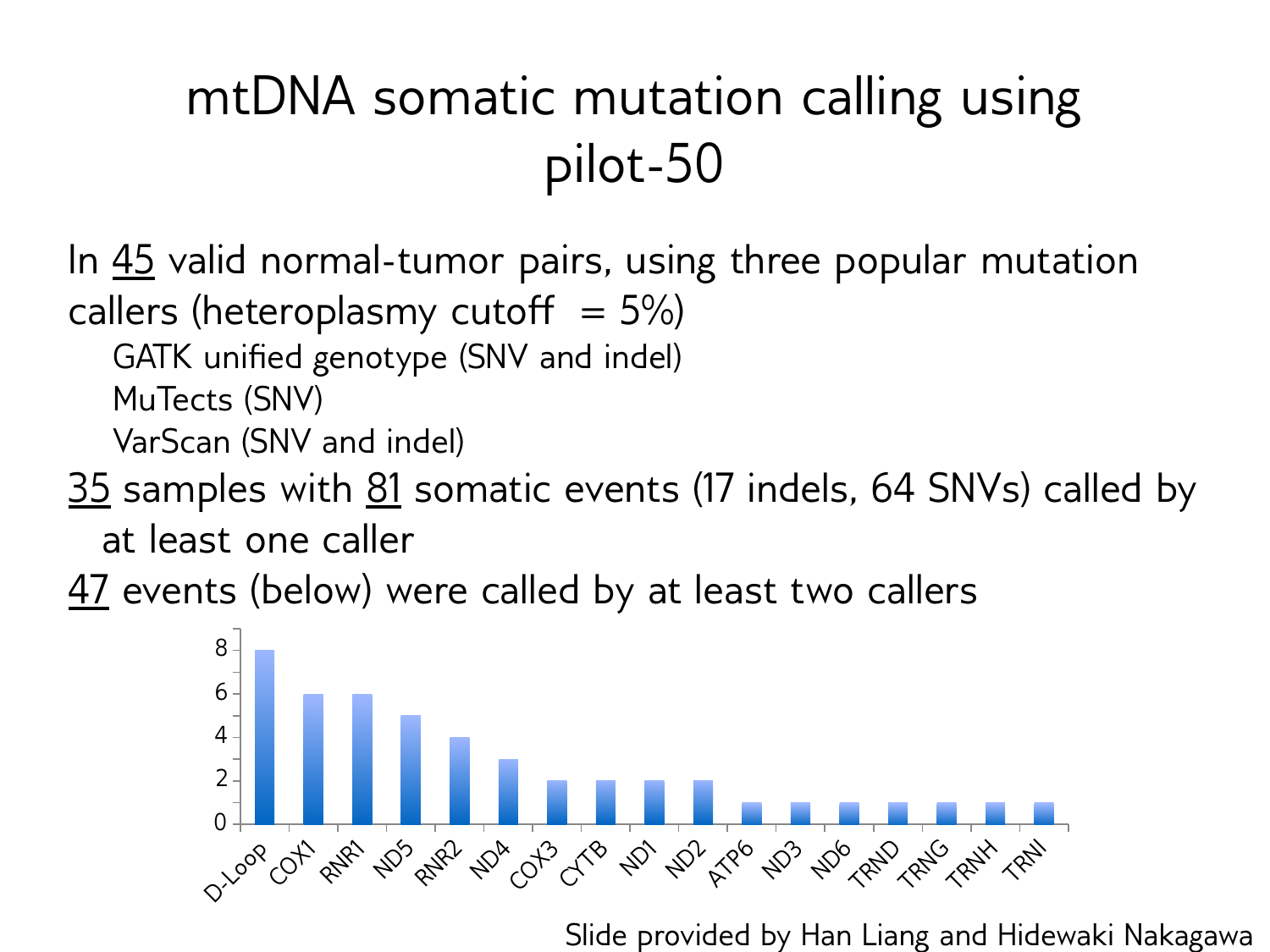

# mtDNA somatic mutation calling using pilot-50
In 45 valid normal-tumor pairs, using three popular mutation callers (heteroplasmy cutoff  = 5%)
GATK unified genotype (SNV and indel)
MuTects (SNV)
VarScan (SNV and indel)
35 samples with 81 somatic events (17 indels, 64 SNVs) called by at least one caller
47 events (below) were called by at least two callers

### Chart

| Category |  |
|---|---|
| D-Loop | 8.0 |
| COX1 | 6.0 |
| RNR1 | 6.0 |
| ND5 | 5.0 |
| RNR2 | 4.0 |
| ND4 | 3.0 |
| COX3 | 2.0 |
| CYTB | 2.0 |
| ND1 | 2.0 |
| ND2 | 2.0 |
| ATP6 | 1.0 |
| ND3 | 1.0 |
| ND6 | 1.0 |
| TRND | 1.0 |
| TRNG | 1.0 |
| TRNH | 1.0 |
| TRNI | 1.0 |
Slide provided by Han Liang and Hidewaki Nakagawa